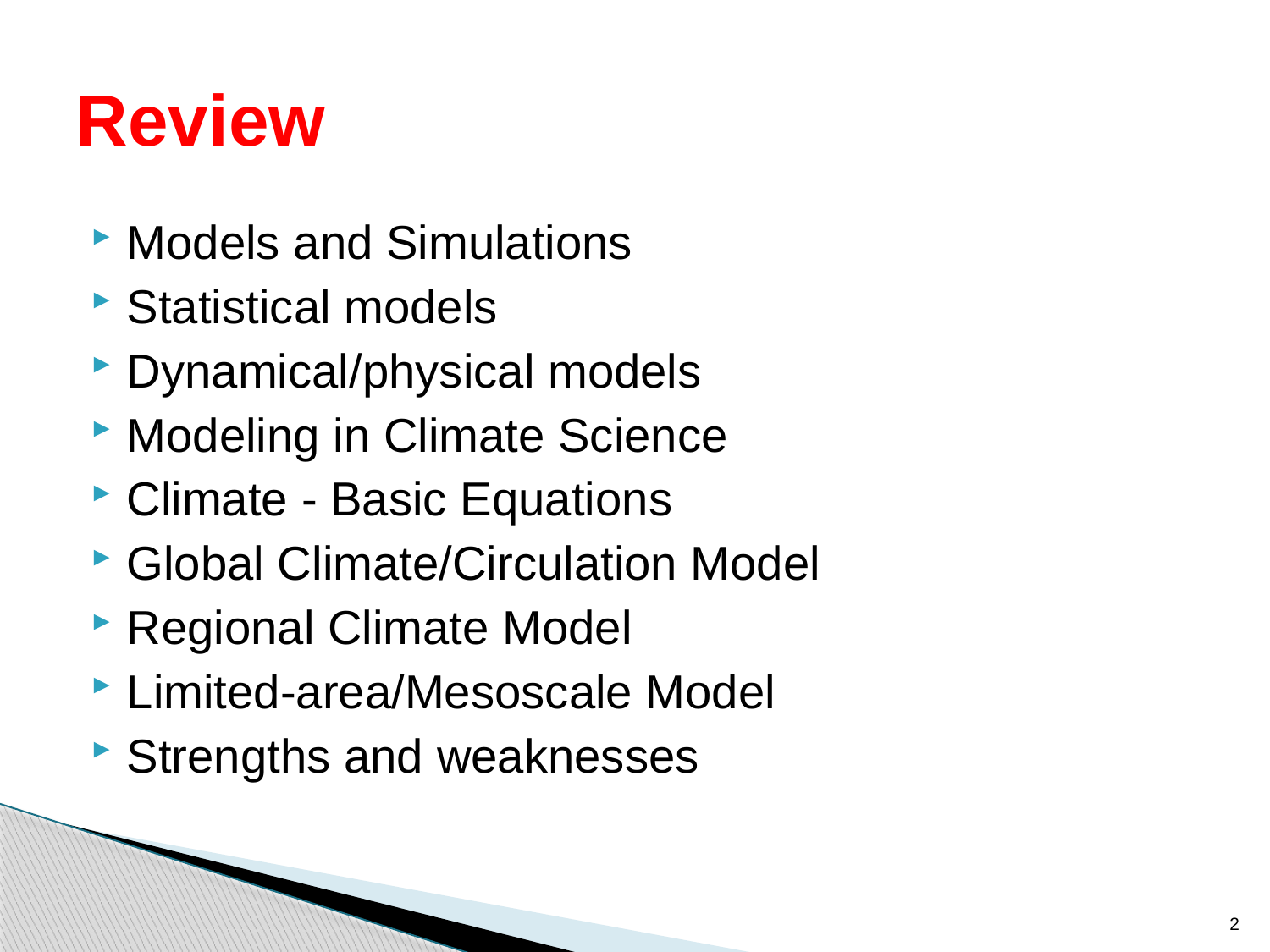

# Review
Models and Simulations
Statistical models
Dynamical/physical models
Modeling in Climate Science
Climate - Basic Equations
Global Climate/Circulation Model
Regional Climate Model
Limited-area/Mesoscale Model
Strengths and weaknesses

2